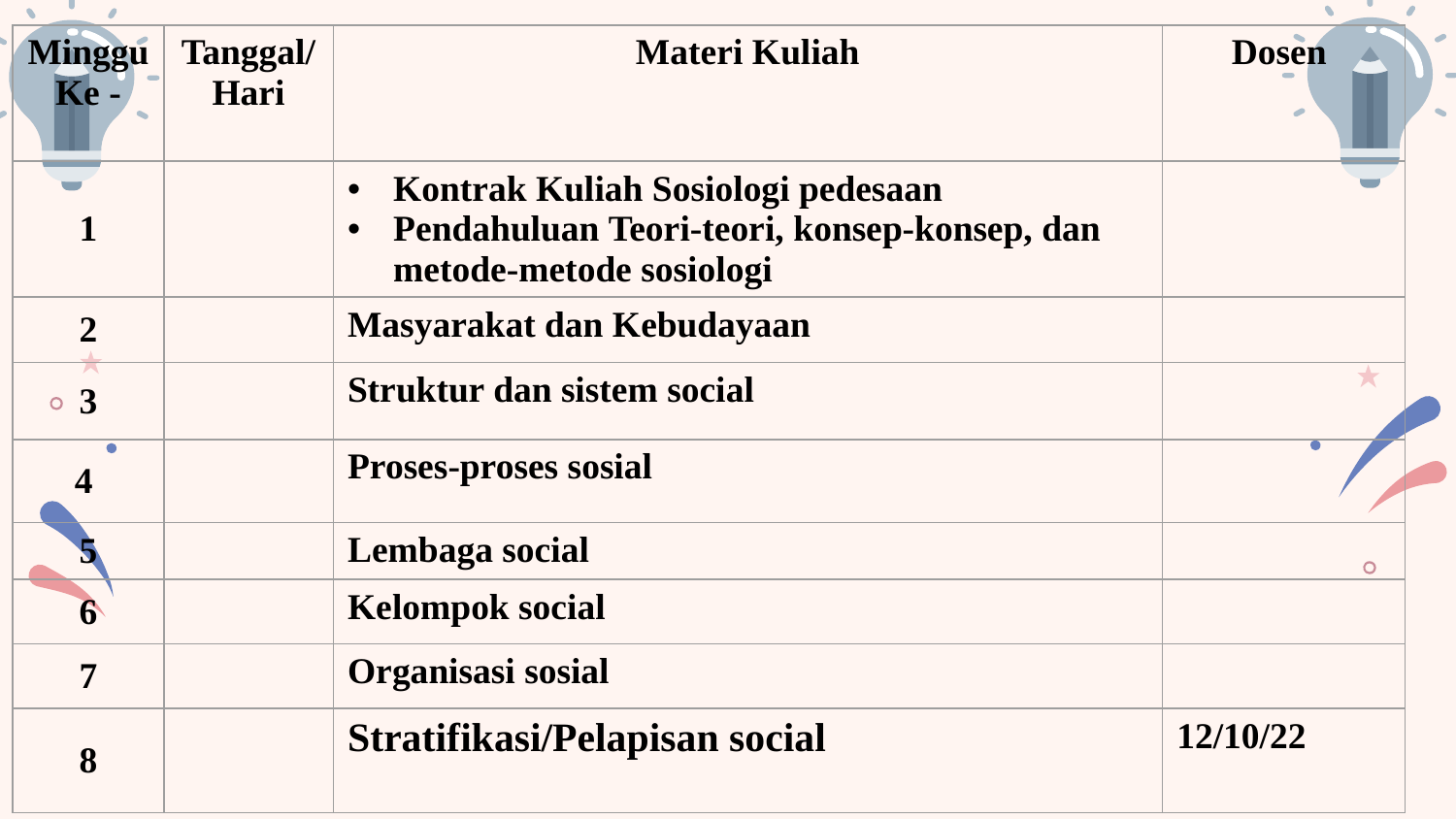

| Minggu Ke - | Tanggal/ Hari | Materi Kuliah | Dosen |
| --- | --- | --- | --- |
| 1 |  | Kontrak Kuliah Sosiologi pedesaan Pendahuluan Teori-teori, konsep-konsep, dan metode-metode sosiologi |  |
| 2 |  | Masyarakat dan Kebudayaan |  |
| 3 |  | Struktur dan sistem social |  |
| 4 |  | Proses-proses sosial |  |
| 5 |  | Lembaga social |  |
| 6 |  | Kelompok social |  |
| 7 |  | Organisasi sosial |  |
| 8 |  | Stratifikasi/Pelapisan social | 12/10/22 |